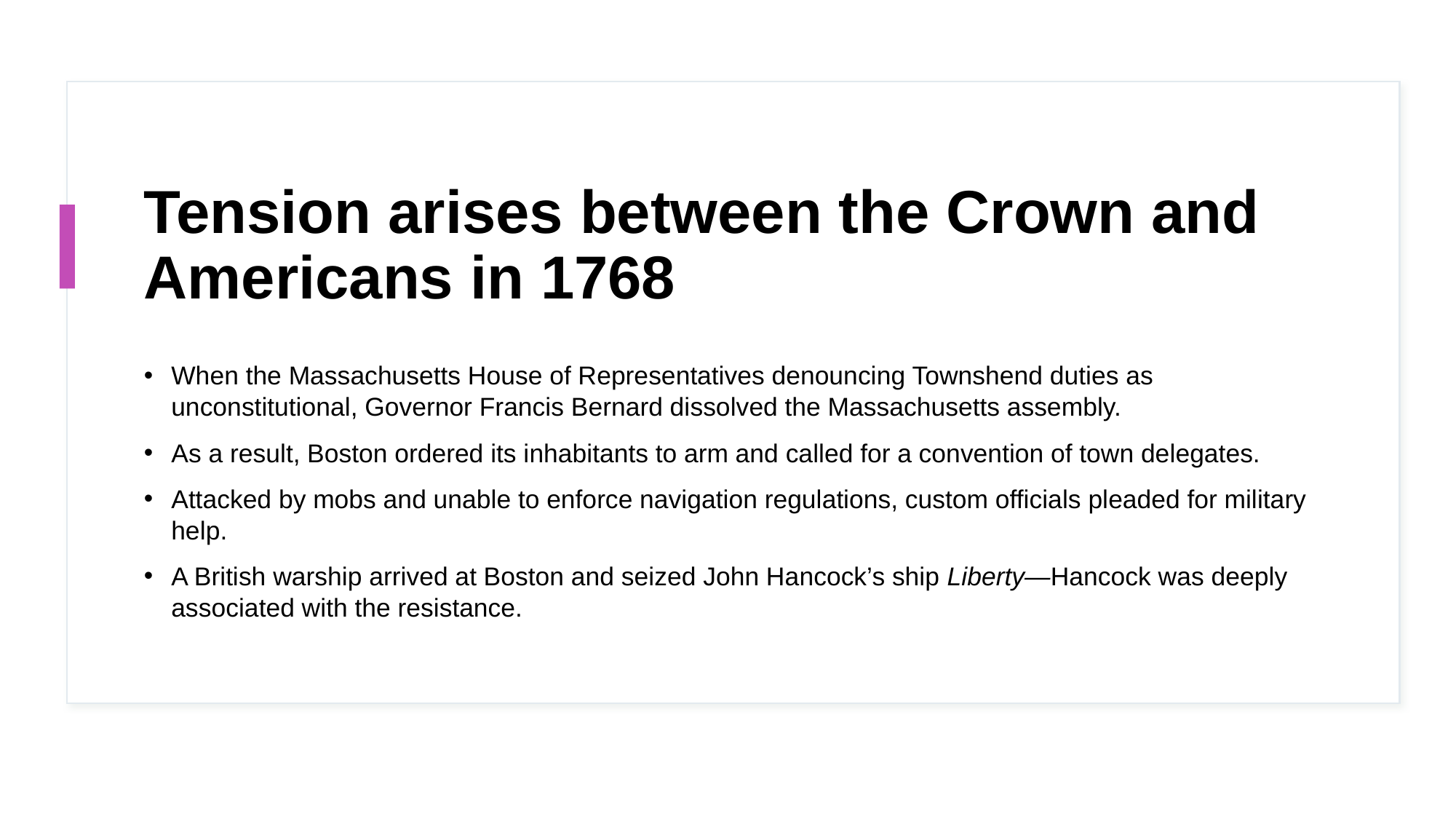

# Tension arises between the Crown and Americans in 1768

When the Massachusetts House of Representatives denouncing Townshend duties as unconstitutional, Governor Francis Bernard dissolved the Massachusetts assembly.
As a result, Boston ordered its inhabitants to arm and called for a convention of town delegates.
Attacked by mobs and unable to enforce navigation regulations, custom officials pleaded for military help.
A British warship arrived at Boston and seized John Hancock’s ship Liberty—Hancock was deeply associated with the resistance.